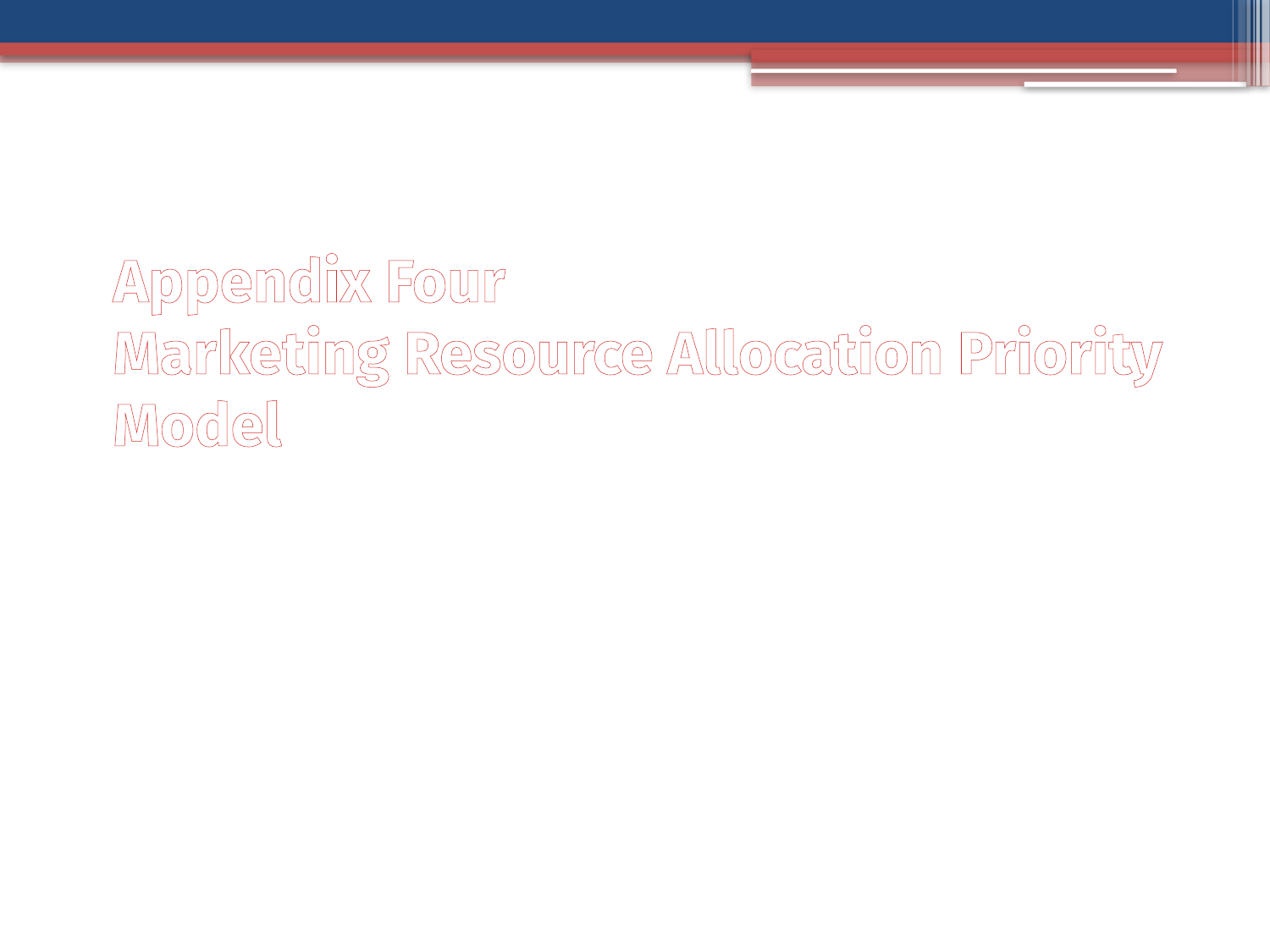

# Appendix Four Marketing Resource Allocation Priority Model